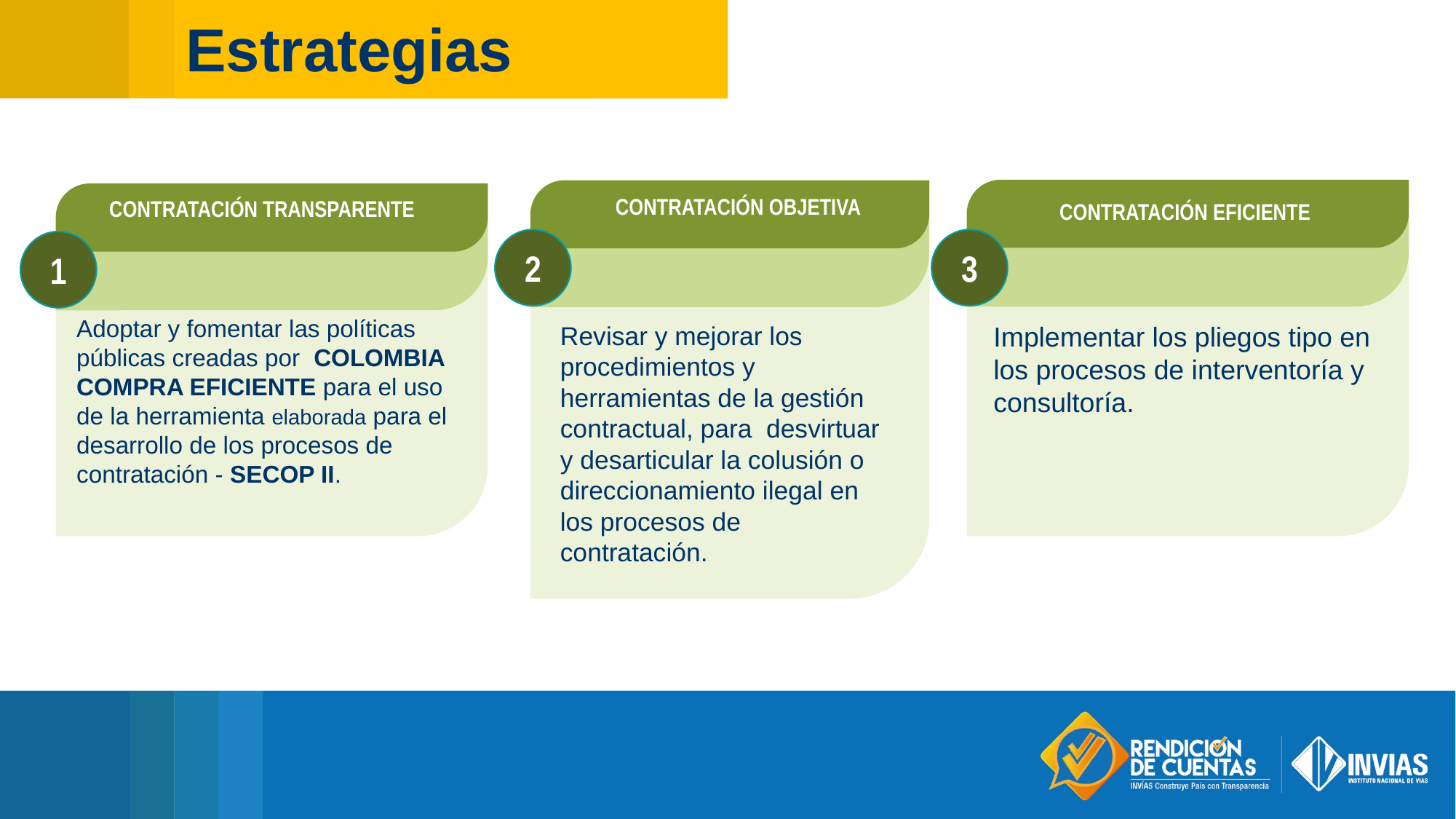

Estrategias

CONTRATACIÓN OBJETIVA
CONTRATACIÓN TRANSPARENTE
CONTRATACIÓN EFICIENTE
2
3
1
Adoptar y fomentar las políticas públicas creadas por  COLOMBIA COMPRA EFICIENTE para el uso de la herramienta elaborada para el desarrollo de los procesos de contratación - SECOP II.
Revisar y mejorar los procedimientos y herramientas de la gestión contractual, para  desvirtuar y desarticular la colusión o direccionamiento ilegal en los procesos de contratación.
Implementar los pliegos tipo en los procesos de interventoría y consultoría.